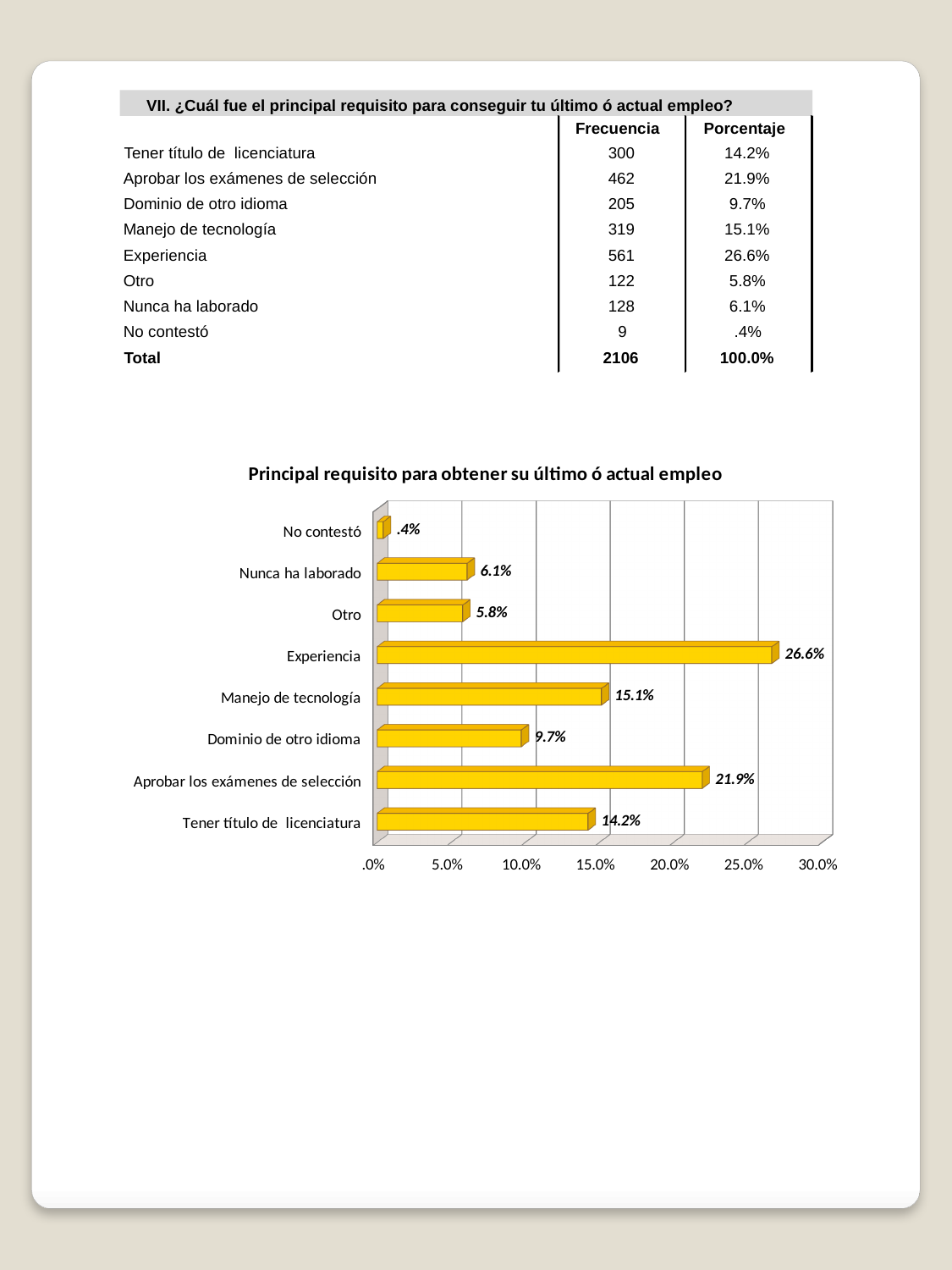

VII. ¿Cuál fue el principal requisito para conseguir tu último ó actual empleo?

Frecuencia
Porcentaje
Tener título de  licenciatura
300
14.2%
Aprobar los exámenes de selección
462
21.9%
Dominio de otro idioma
205
9.7%
Manejo de tecnología
319
15.1%
Experiencia
561
26.6%
Otro
122
5.8%
Nunca ha laborado
128
6.1%
No contestó
9
.4%
Total
2106
100.0%

[unsupported chart]